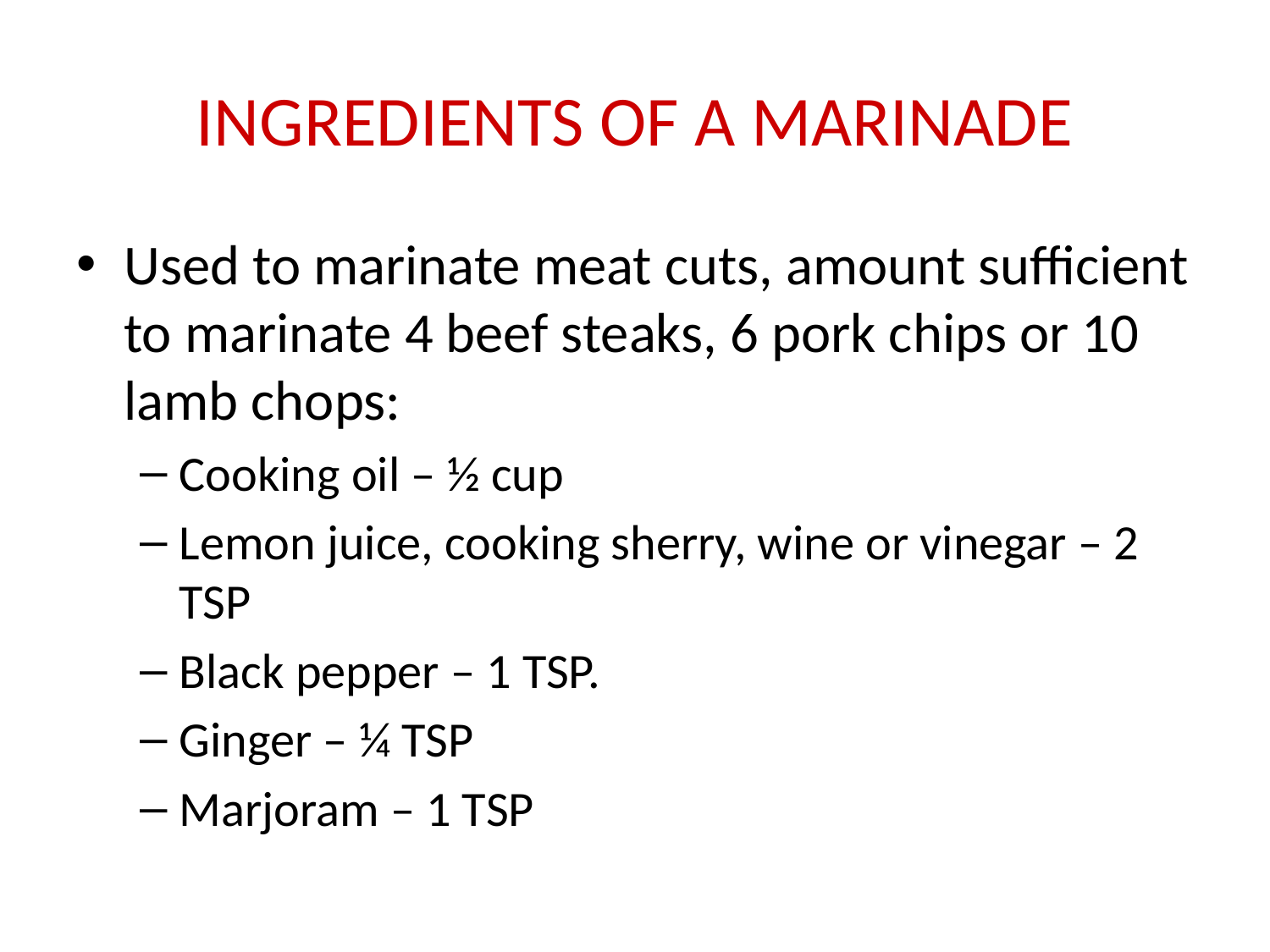

# INGREDIENTS OF A MARINADE
Used to marinate meat cuts, amount sufficient to marinate 4 beef steaks, 6 pork chips or 10 lamb chops:
Cooking oil – ½ cup
Lemon juice, cooking sherry, wine or vinegar – 2 TSP
Black pepper – 1 TSP.
Ginger – ¼ TSP
Marjoram – 1 TSP